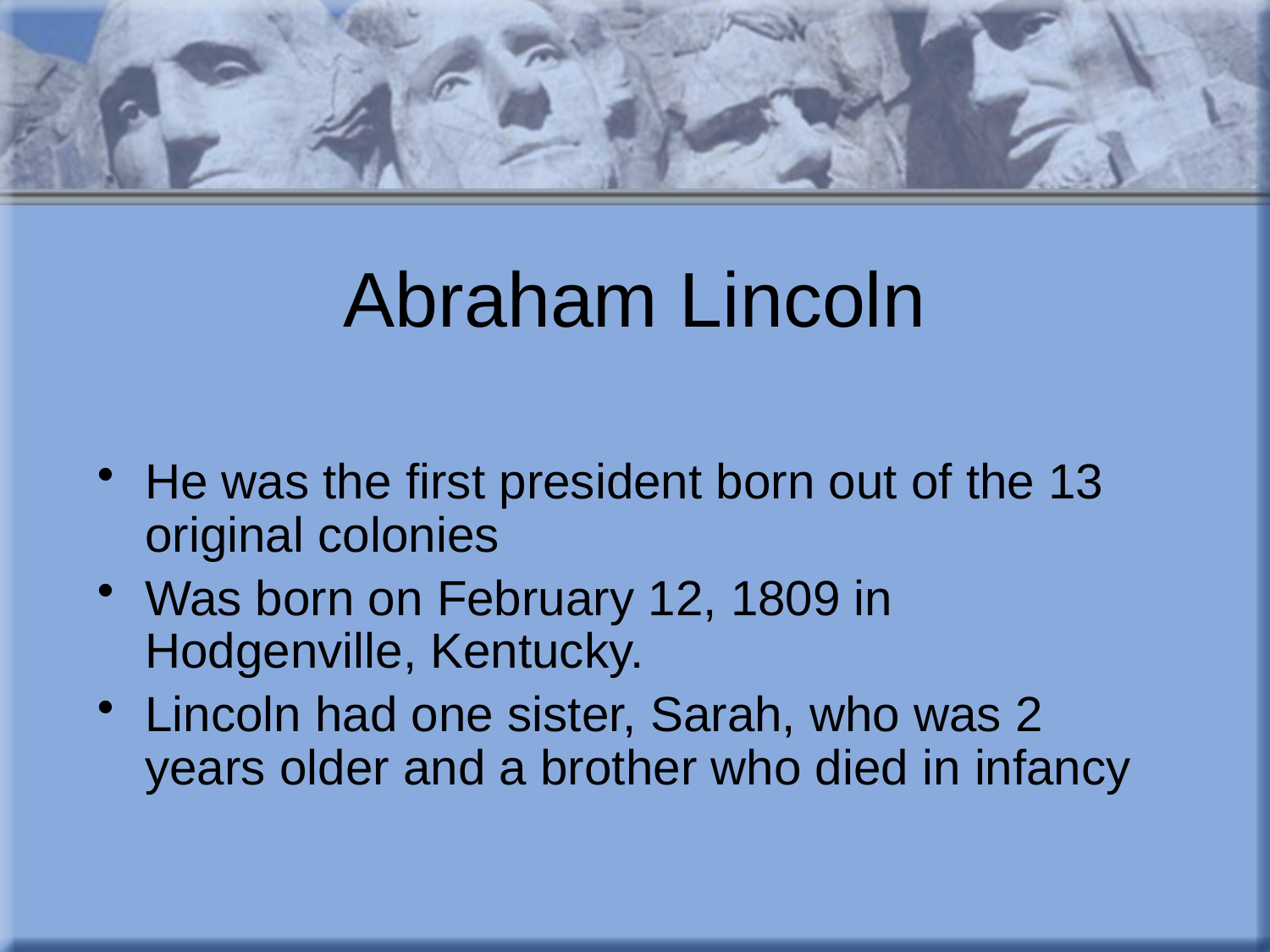

# Abraham Lincoln

He was the first president born out of the 13 original colonies
Was born on February 12, 1809 in Hodgenville, Kentucky.
Lincoln had one sister, Sarah, who was 2 years older and a brother who died in infancy